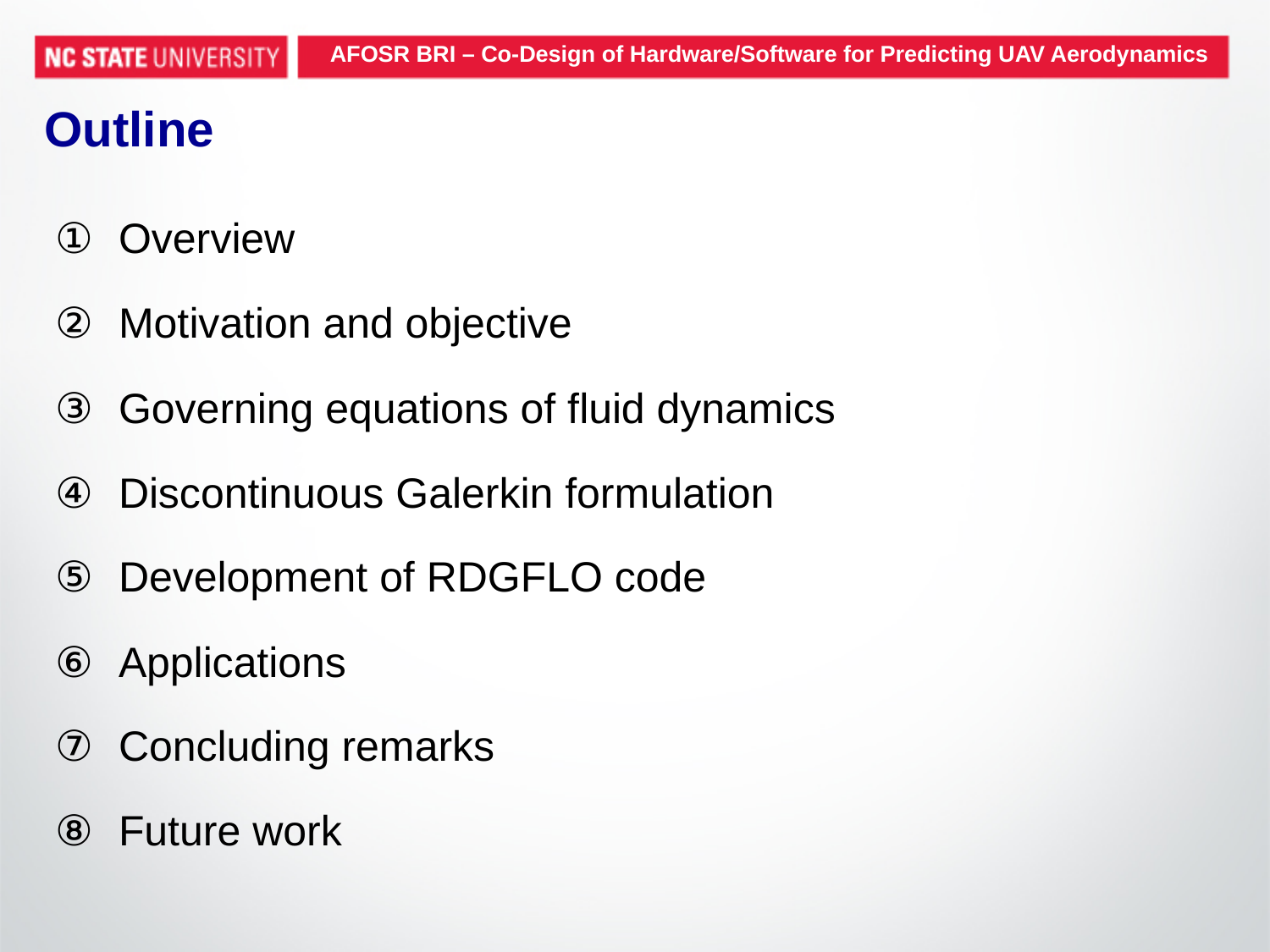

AFOSR BRI – Co-Design of Hardware/Software for Predicting UAV Aerodynamics
# Outline
Overview
Motivation and objective
Governing equations of fluid dynamics
Discontinuous Galerkin formulation
Development of RDGFLO code
Applications
Concluding remarks
Future work